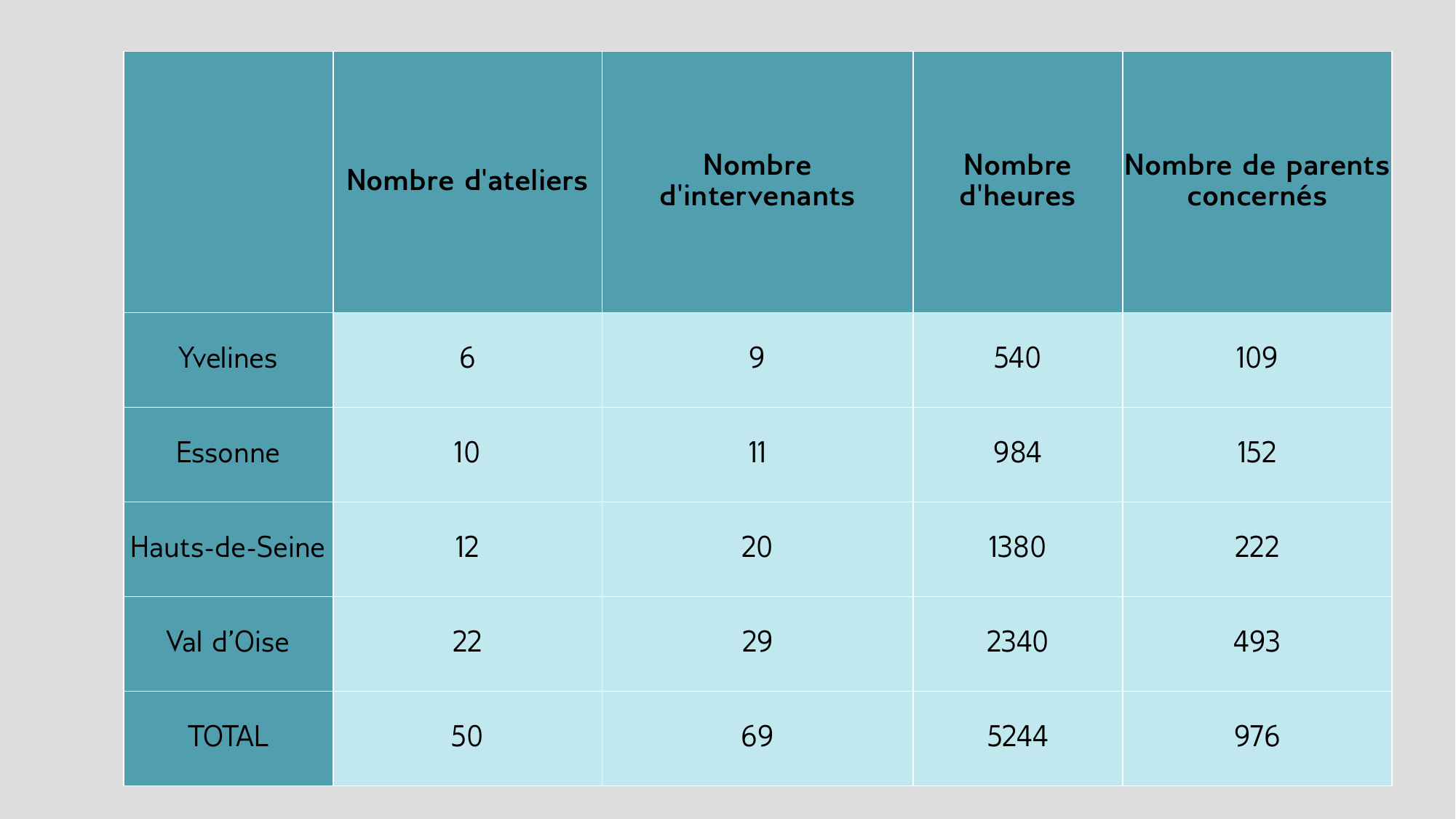

|  | Nombre d'ateliers | Nombre d'intervenants | Nombre d'heures | Nombre de parents concernés |
| --- | --- | --- | --- | --- |
| Yvelines | 6 | 9 | 540 | 109 |
| Essonne | 10 | 11 | 984 | 152 |
| Hauts-de-Seine | 12 | 20 | 1380 | 222 |
| Val d’Oise | 22 | 29 | 2340 | 493 |
| TOTAL | 50 | 69 | 5244 | 976 |